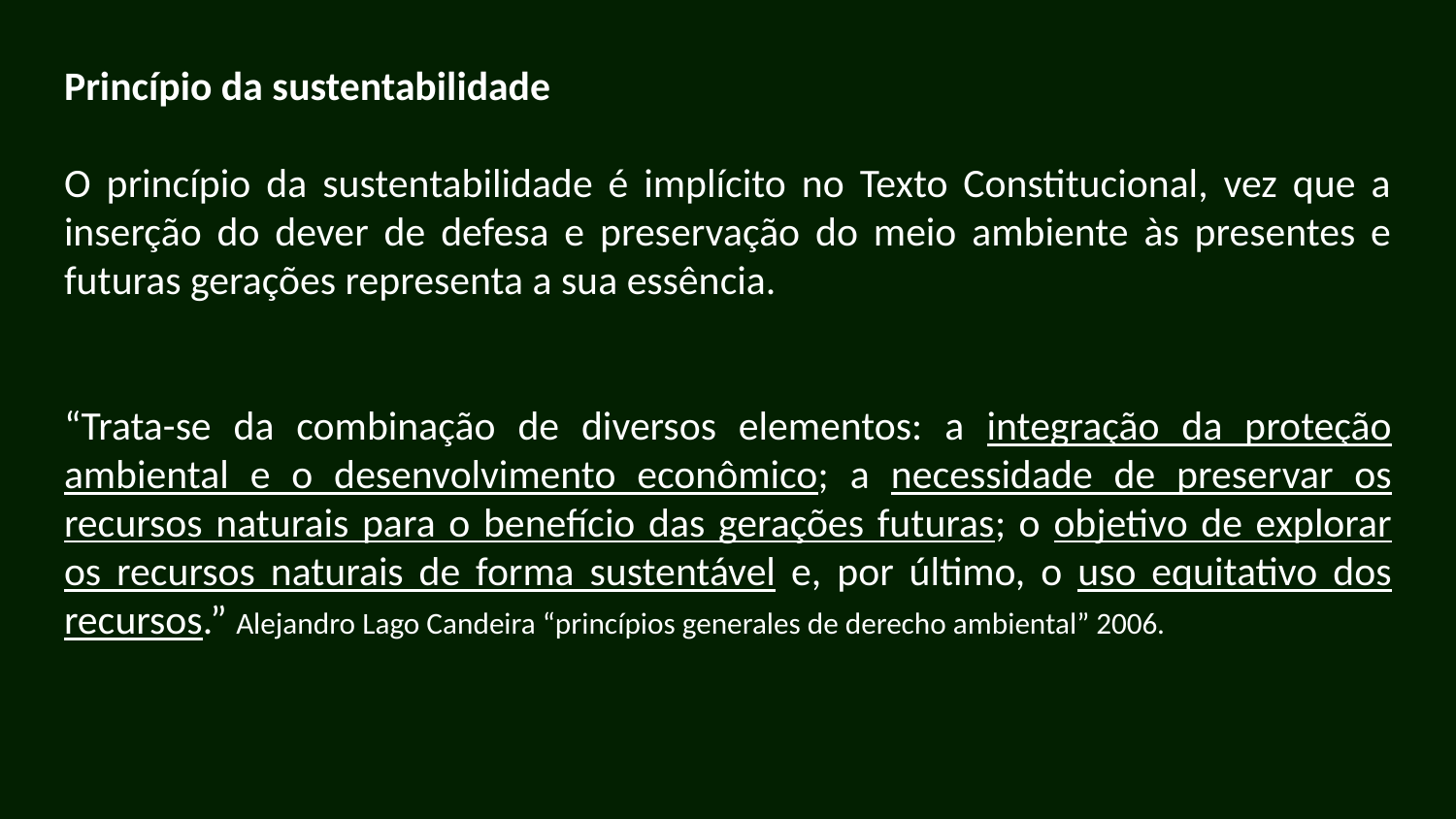

Princípio da sustentabilidade

O princípio da sustentabilidade é implícito no Texto Constitucional, vez que a inserção do dever de defesa e preservação do meio ambiente às presentes e futuras gerações representa a sua essência.

“Trata-se da combinação de diversos elementos: a integração da proteção ambiental e o desenvolvimento econômico; a necessidade de preservar os recursos naturais para o benefício das gerações futuras; o objetivo de explorar os recursos naturais de forma sustentável e, por último, o uso equitativo dos recursos.” Alejandro Lago Candeira “princípios generales de derecho ambiental” 2006.